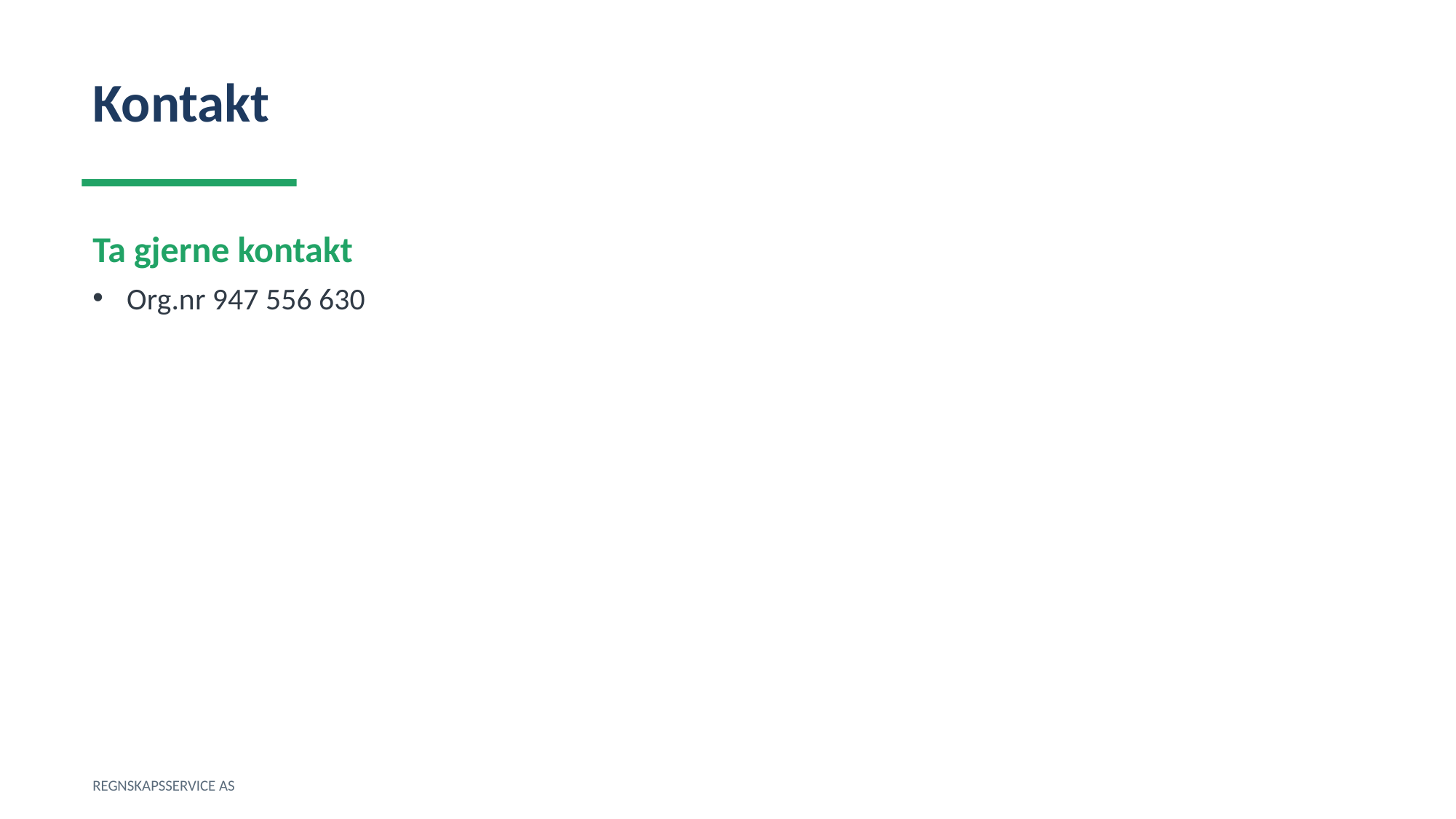

Kontakt

Ta gjerne kontakt
Org.nr 947 556 630
REGNSKAPSSERVICE AS